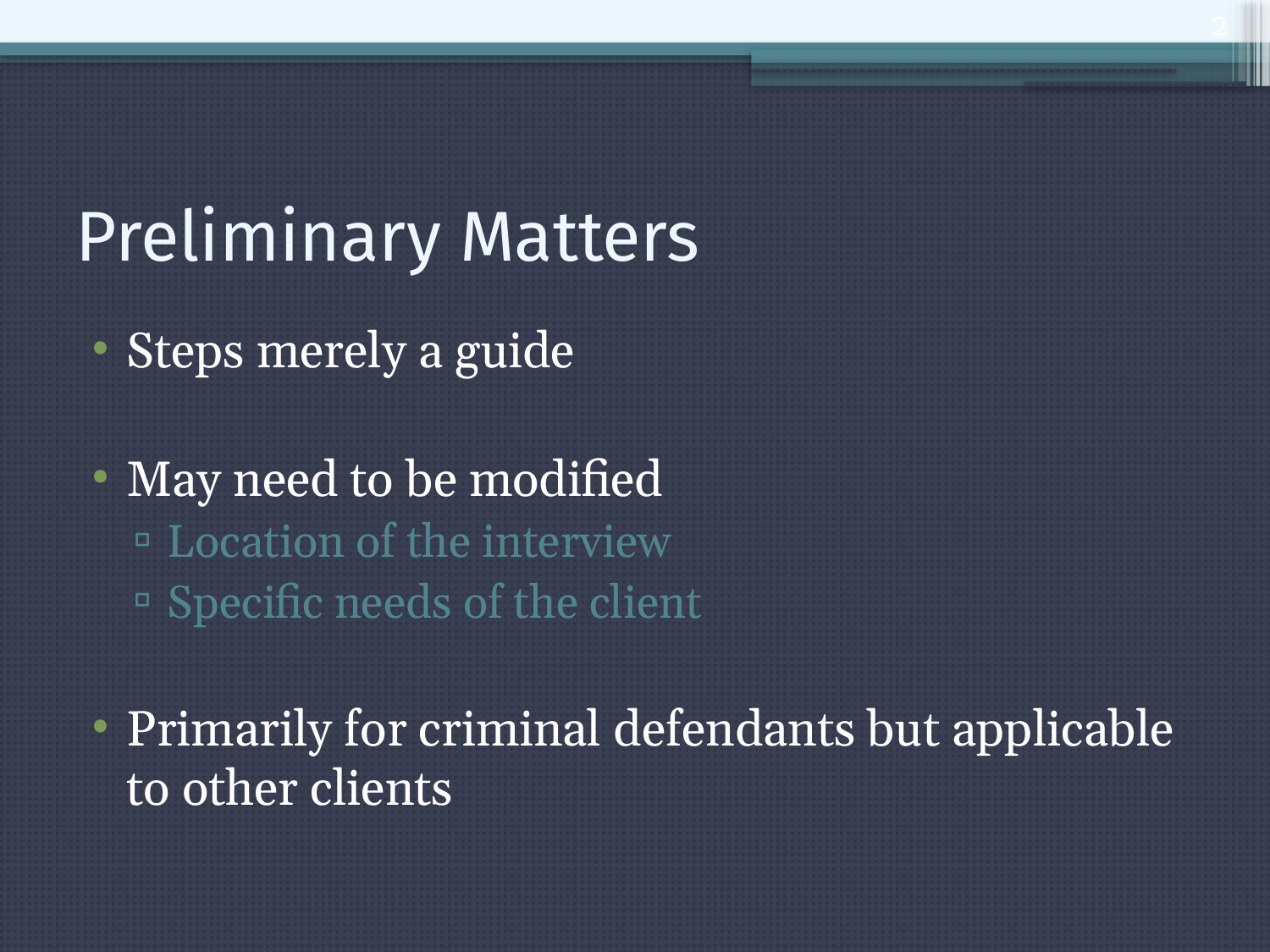

2
# Preliminary Matters
Steps merely a guide

May need to be modified
Location of the interview
Specific needs of the client

Primarily for criminal defendants but applicable to other clients